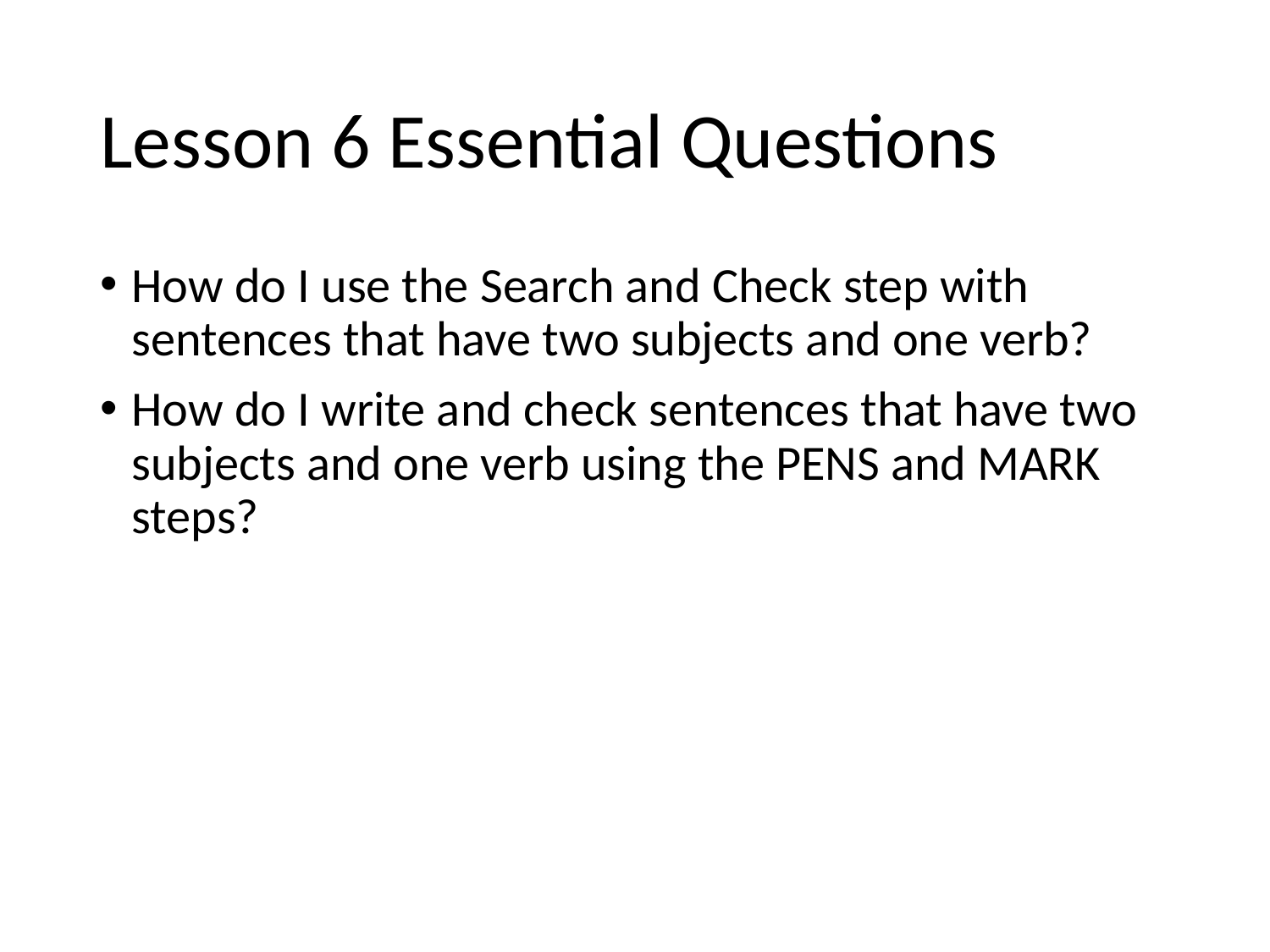

# Lesson 6 Essential Questions
How do I use the Search and Check step with sentences that have two subjects and one verb?
How do I write and check sentences that have two subjects and one verb using the PENS and MARK steps?